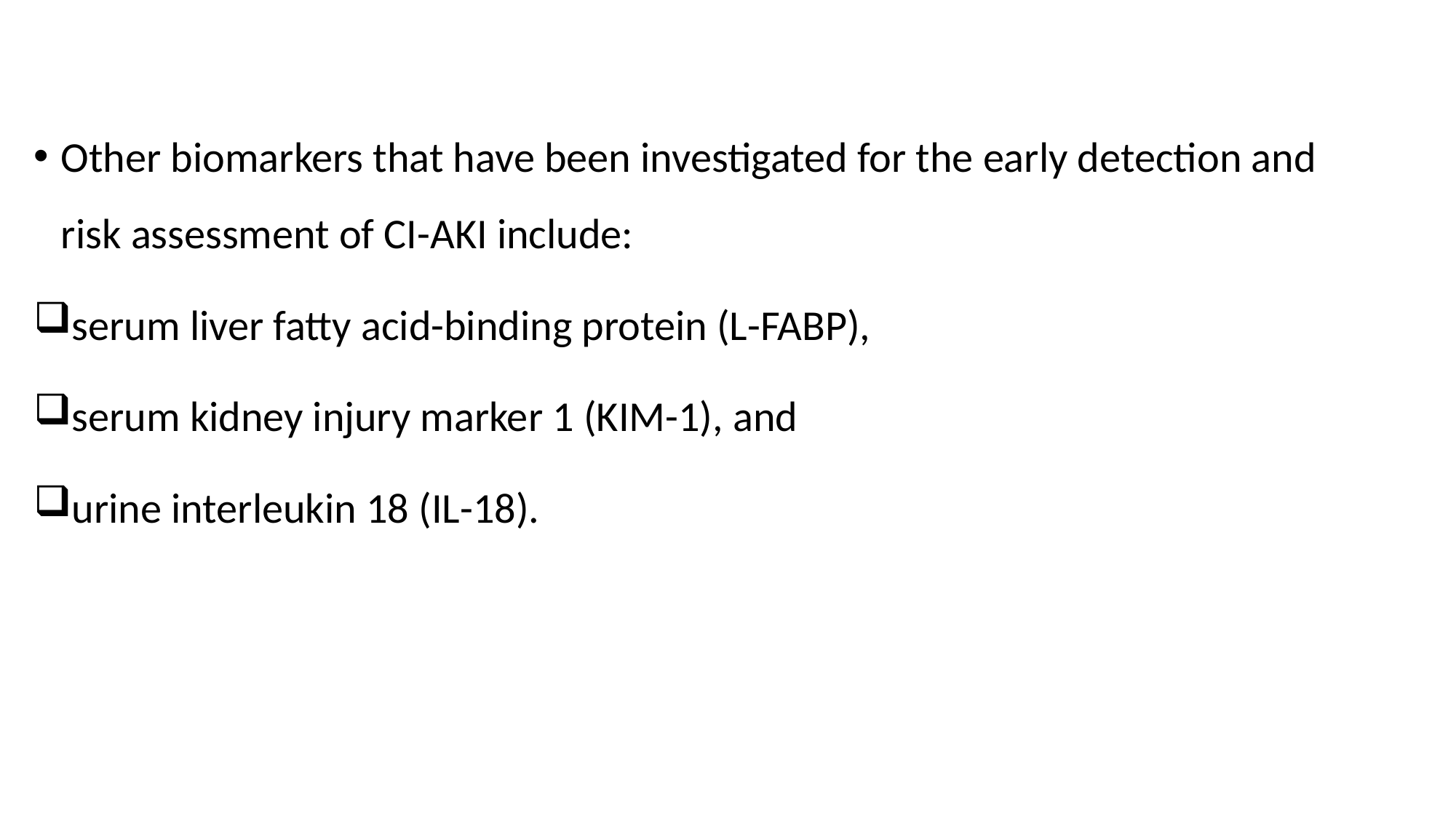

Other biomarkers that have been investigated for the early detection and risk assessment of CI-AKI include:
serum liver fatty acid-binding protein (L-FABP),
serum kidney injury marker 1 (KIM-1), and
urine interleukin 18 (IL-18).